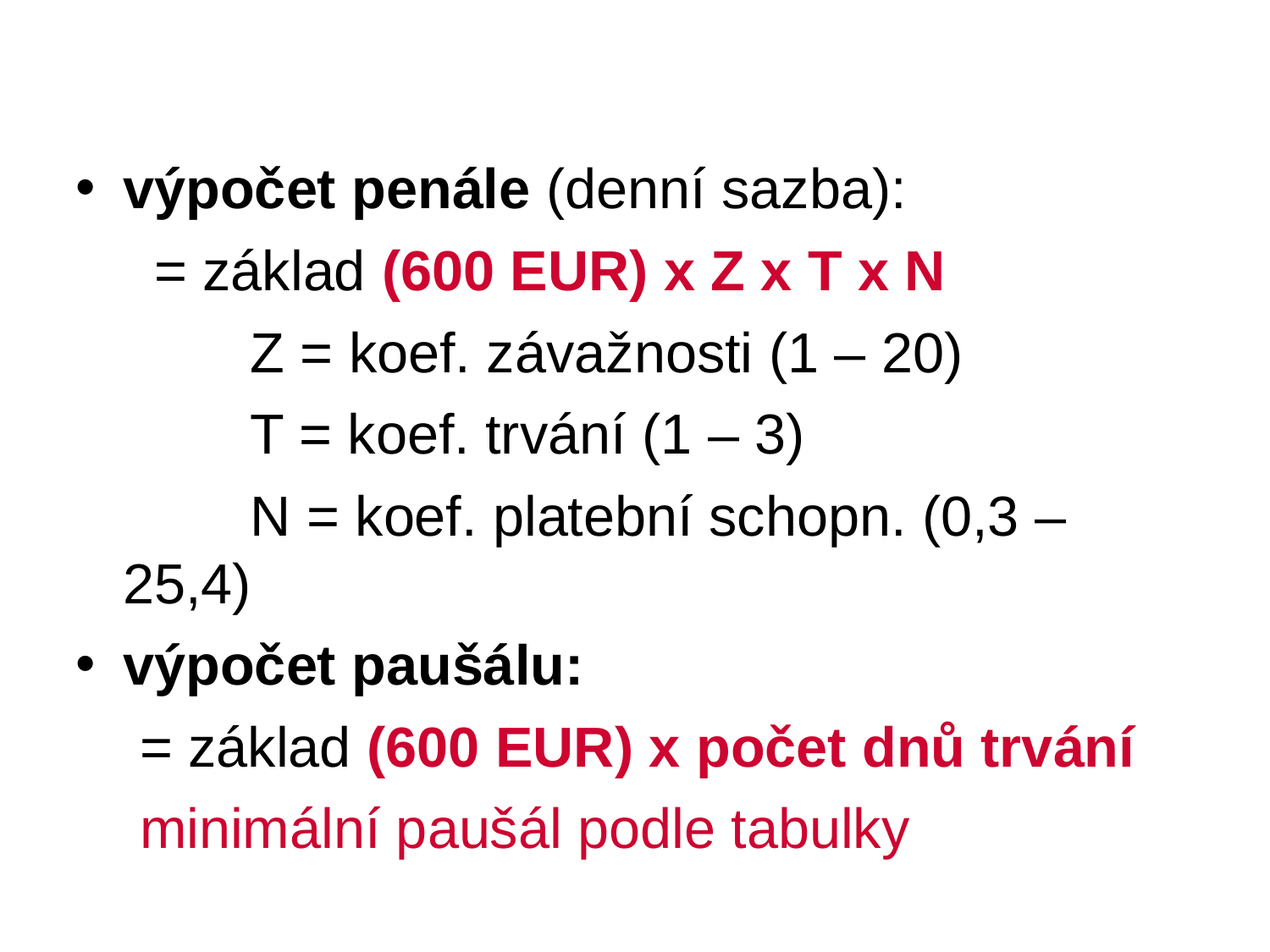

výpočet penále (denní sazba):
     = základ (600 EUR) x Z x T x N
		Z = koef. závažnosti (1 – 20)
		T = koef. trvání (1 – 3)
		N = koef. platební schopn. (0,3 – 25,4)
výpočet paušálu:
= základ (600 EUR) x počet dnů trvání
minimální paušál podle tabulky